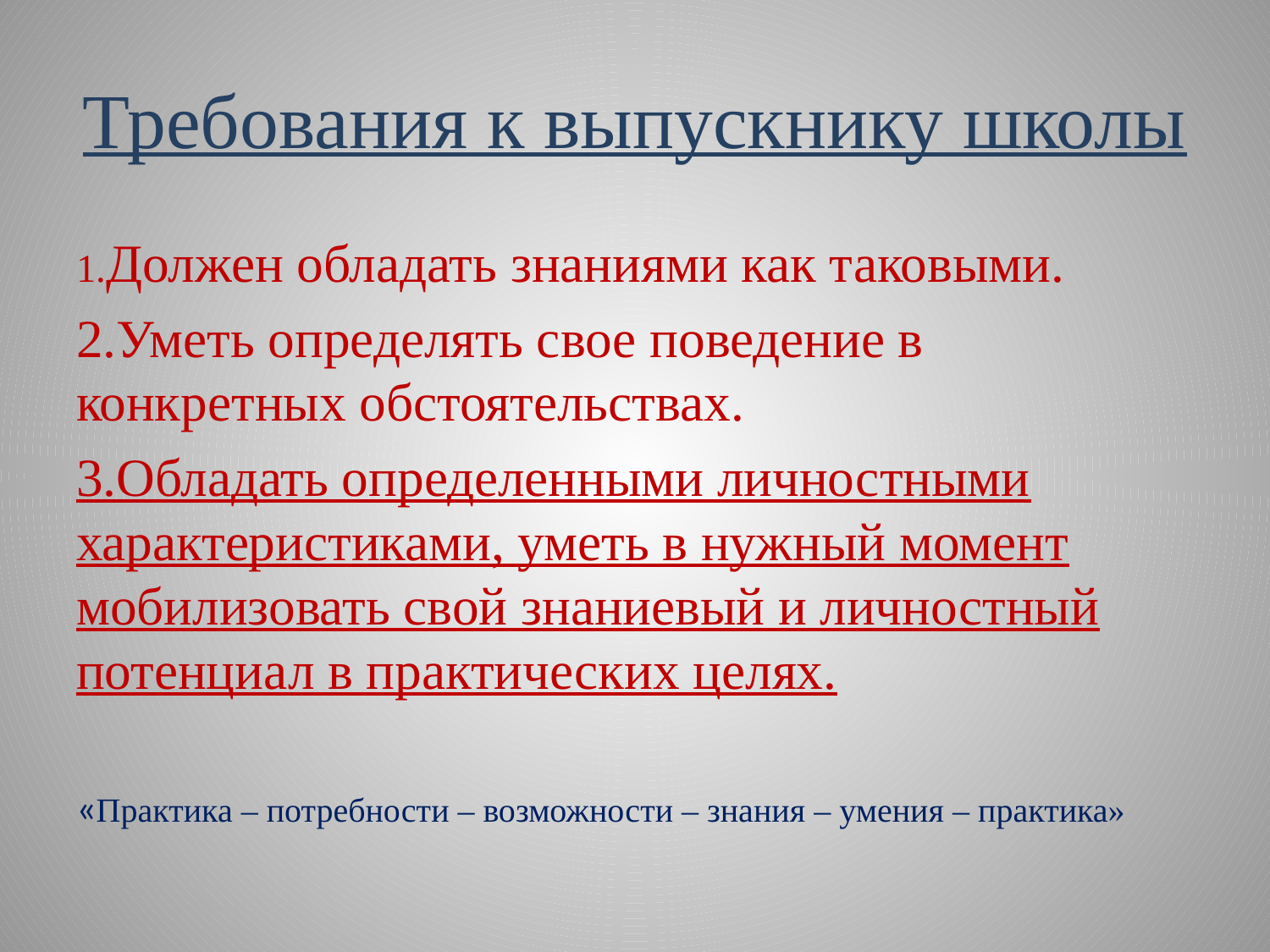

# Требования к выпускнику школы
1.Должен обладать знаниями как таковыми.
2.Уметь определять свое поведение в конкретных обстоятельствах.
3.Обладать определенными личностными характеристиками, уметь в нужный момент мобилизовать свой знаниевый и личностный потенциал в практических целях.

«Практика – потребности – возможности – знания – умения – практика»